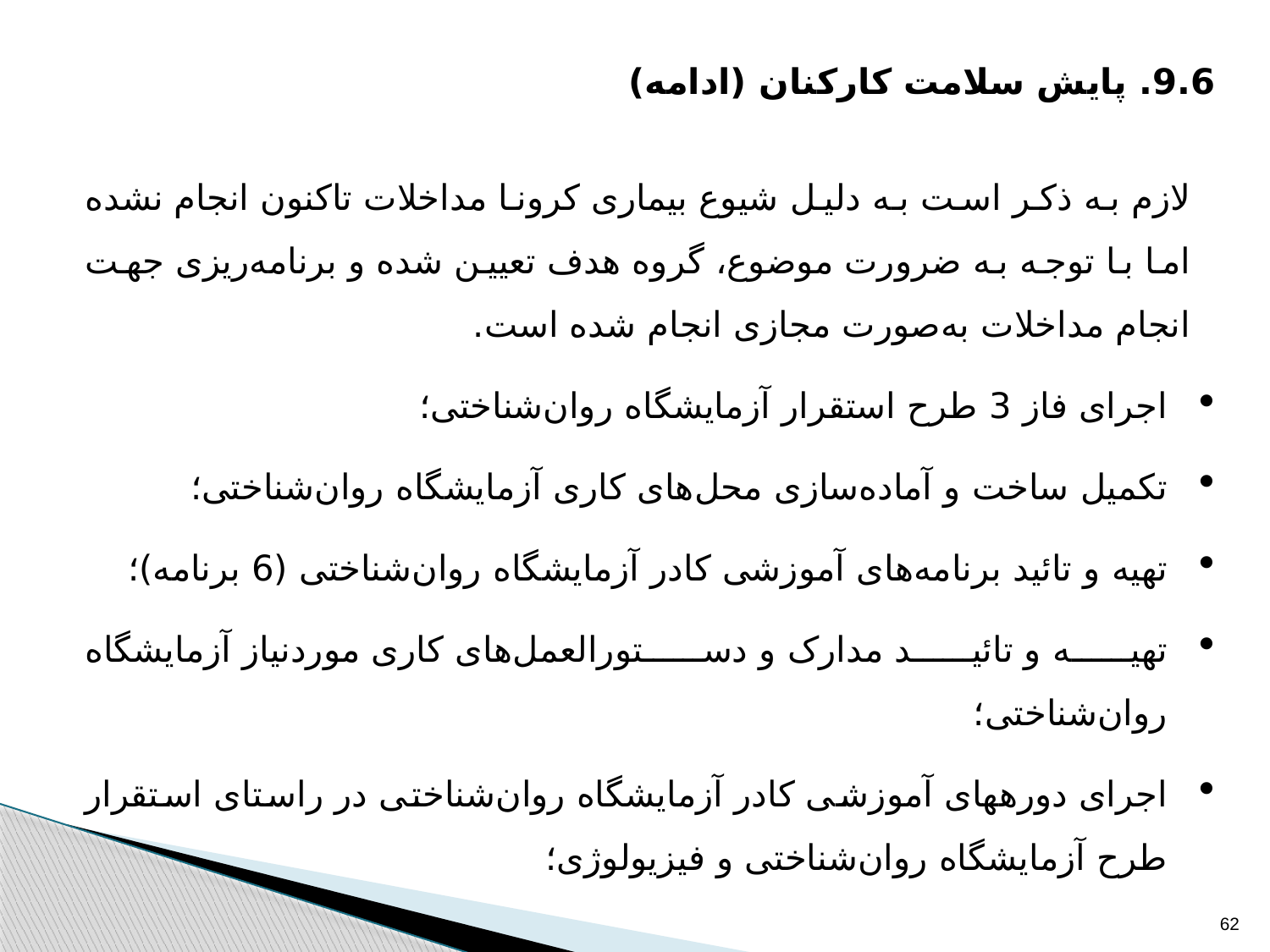

9.6. پايش سلامت کارکنان (ادامه)
لازم به ذکر است به دلیل شیوع بیماری کرونا مداخلات تاکنون انجام نشده اما با توجه به ضرورت موضوع، گروه هدف تعیین شده و برنامه‌ریزی جهت انجام مداخلات به‌صورت مجازی انجام شده است.
اجرای فاز 3 طرح استقرار آزمایشگاه روان‌شناختی؛
تکمیل ساخت و آماده‌سازی محل‌های کاری آزمایشگاه روان‌شناختی؛
تهیه و تائید برنامه‌های آموزشی کادر آزمایشگاه روان‌شناختی (6 برنامه)؛
تهیه و تائید مدارک و دستورالعمل‌های کاری موردنیاز آزمایشگاه روان‌شناختی؛
اجرای دوره‏های آموزشی کادر آزمایشگاه روان‌شناختی در راستای استقرار طرح آزمایشگاه روان‌شناختی و فیزیولوژی؛
62